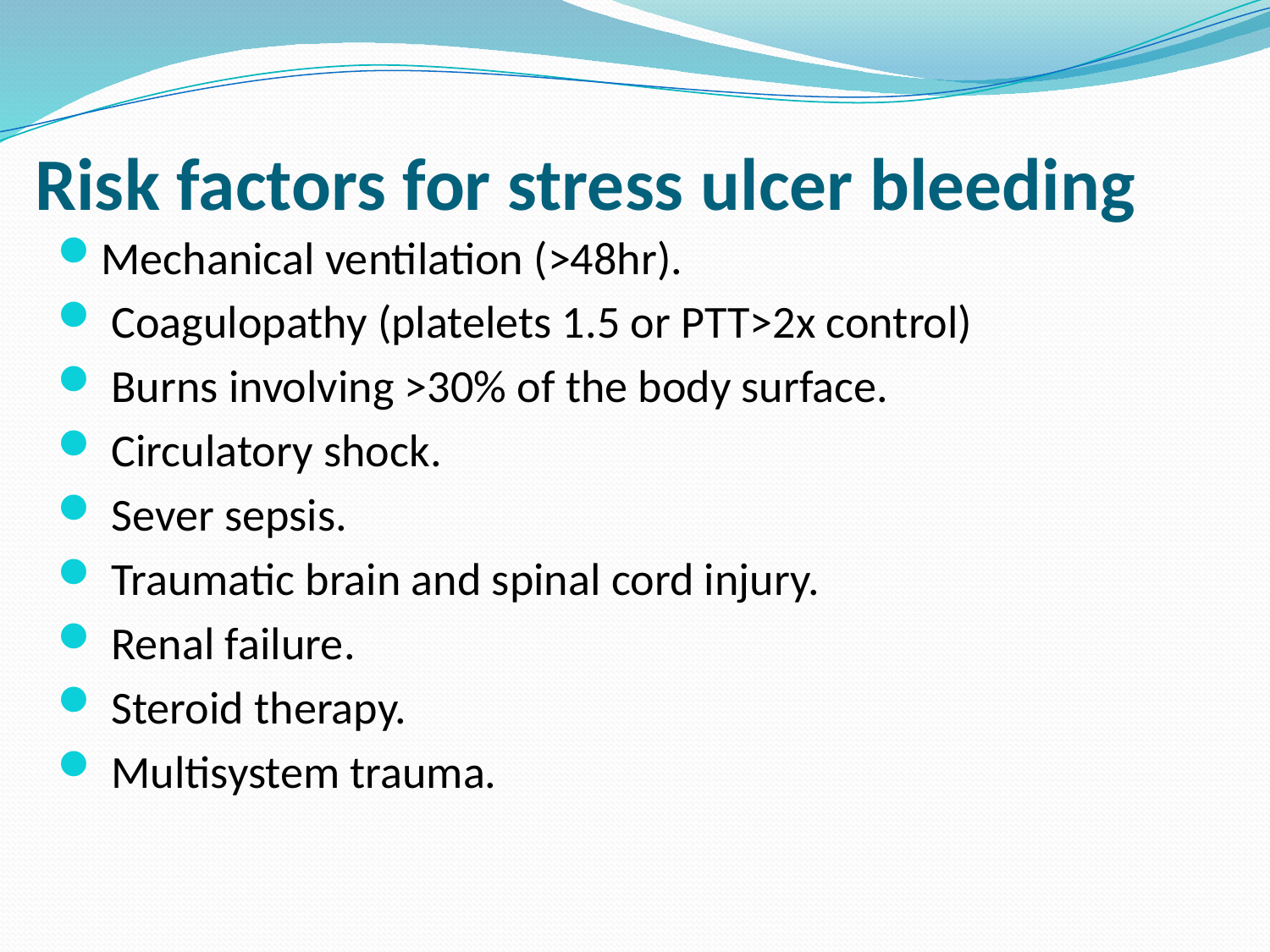

# Risk factors for stress ulcer bleeding
Mechanical ventilation (>48hr).
 Coagulopathy (platelets 1.5 or PTT>2x control)
 Burns involving >30% of the body surface.
 Circulatory shock.
 Sever sepsis.
 Traumatic brain and spinal cord injury.
 Renal failure.
 Steroid therapy.
 Multisystem trauma.